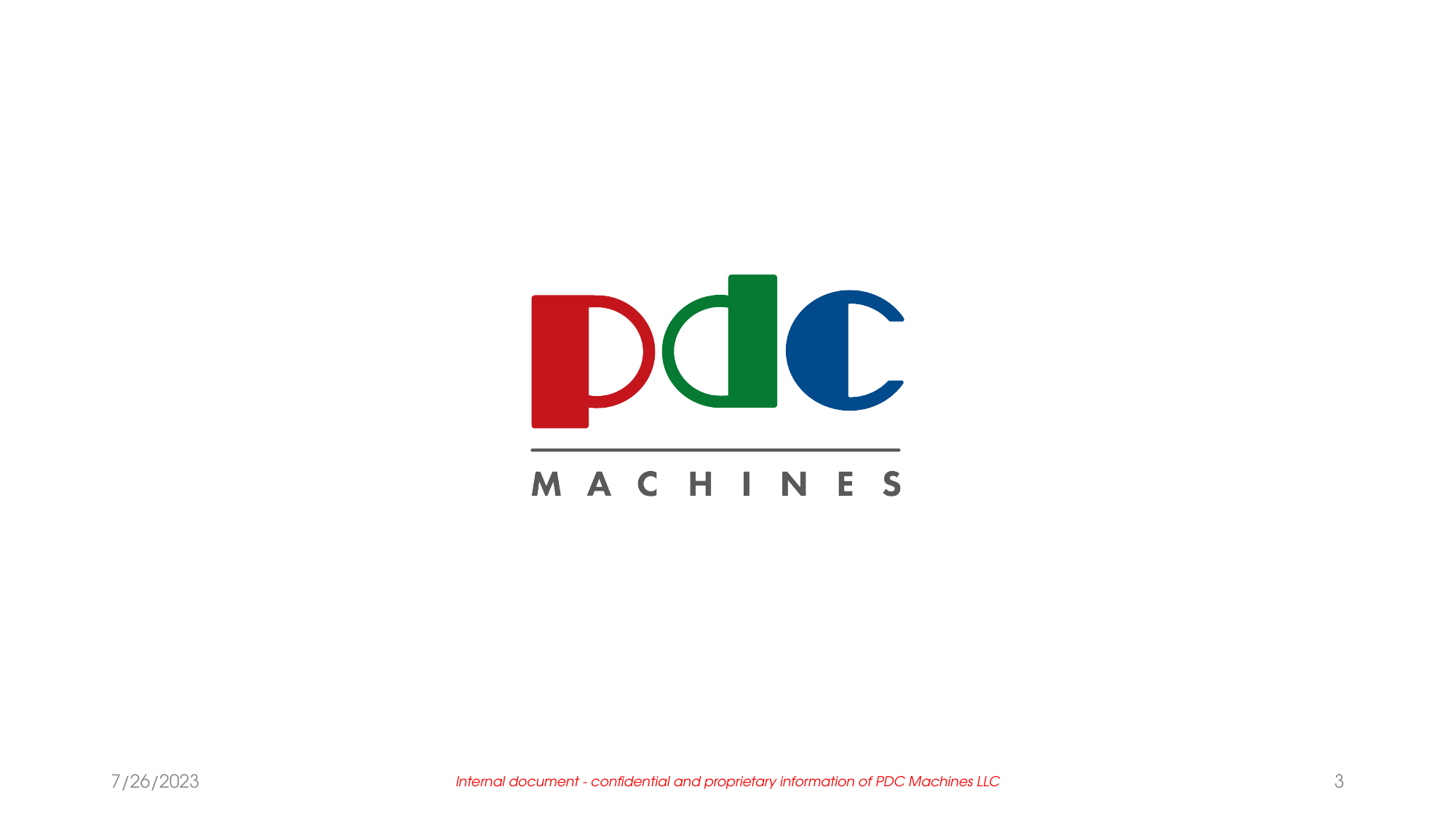

7/26/2023
Internal document - confidential and proprietary information of PDC Machines LLC
3